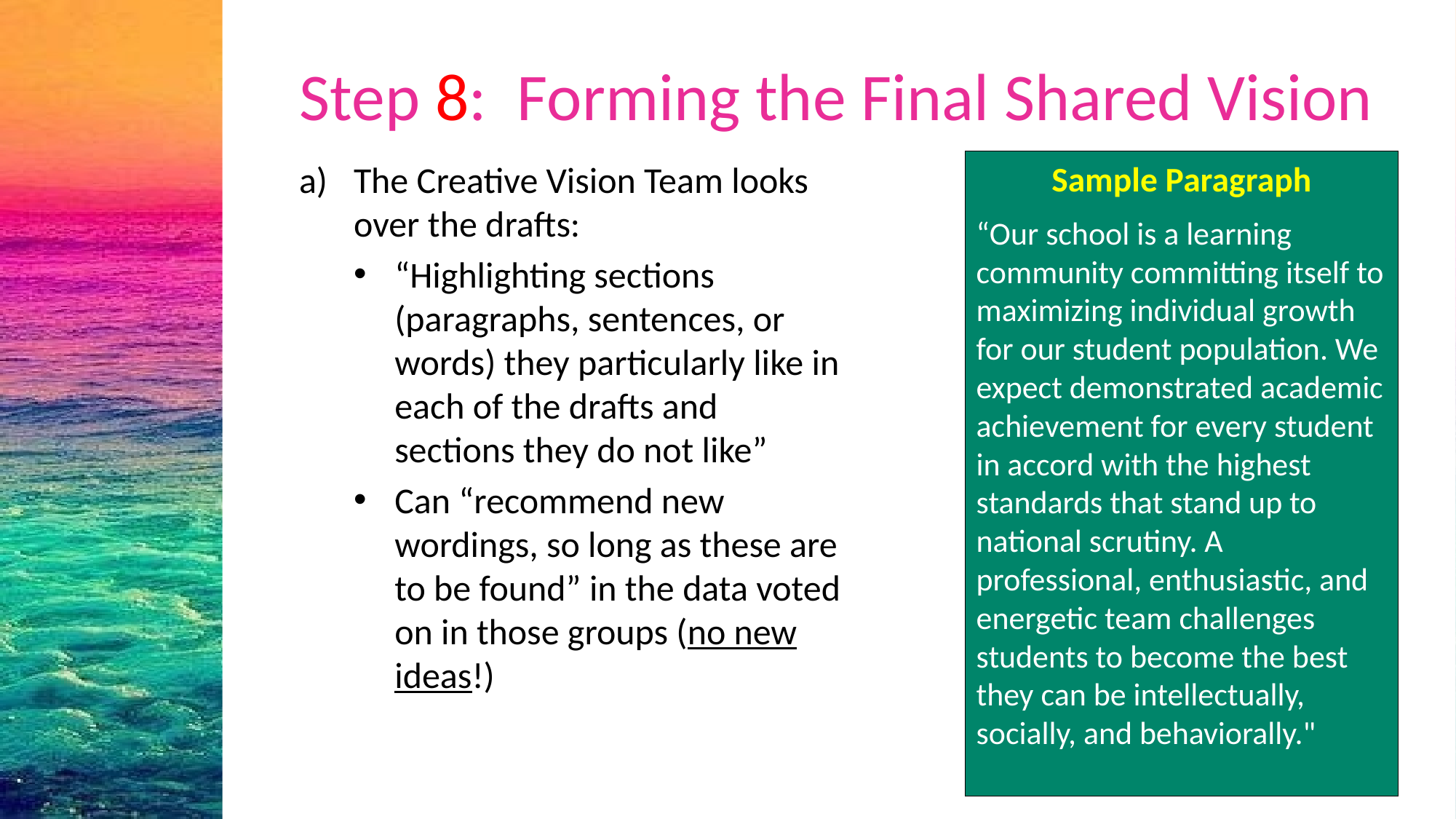

# Step 8:  Forming the Final Shared Vision
The Creative Vision Team looks over the drafts:
“Highlighting sections (paragraphs, sentences, or words) they particularly like in each of the drafts and sections they do not like”
Can “recommend new wordings, so long as these are to be found” in the data voted on in those groups (no new ideas!)
Sample Paragraph

“Our school is a learning community committing itself to maximizing individual growth for our student population. We expect demonstrated academic achievement for every student in accord with the highest standards that stand up to national scrutiny. A professional, enthusiastic, and energetic team challenges students to become the best they can be intellectually, socially, and behaviorally."